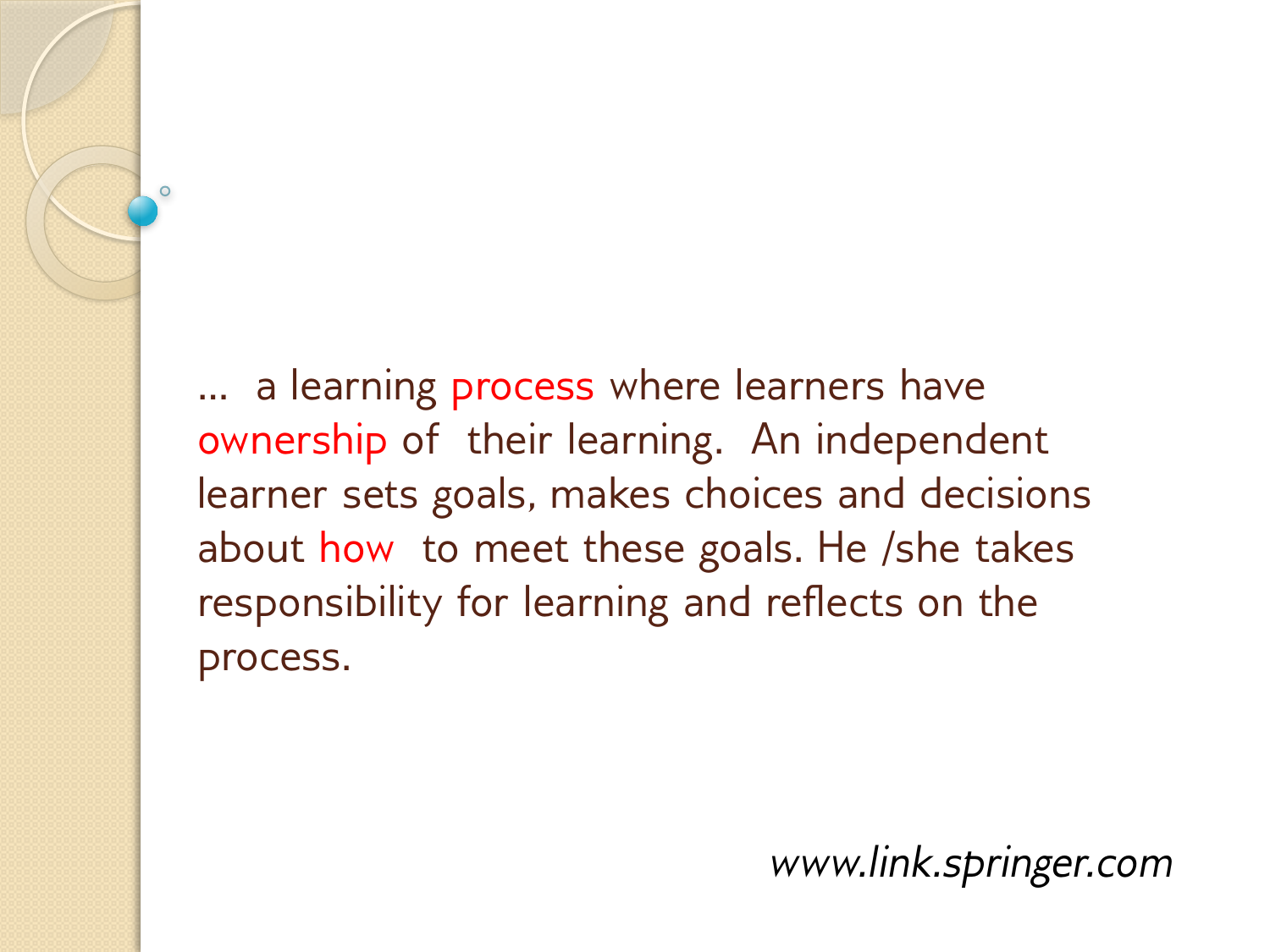

# …  a learning process where learners have ownership of  their learning.  An independent learner sets goals, makes choices and decisions about how  to meet these goals. He /she takes  responsibility for learning and reflects on the process.

www.link.springer.com